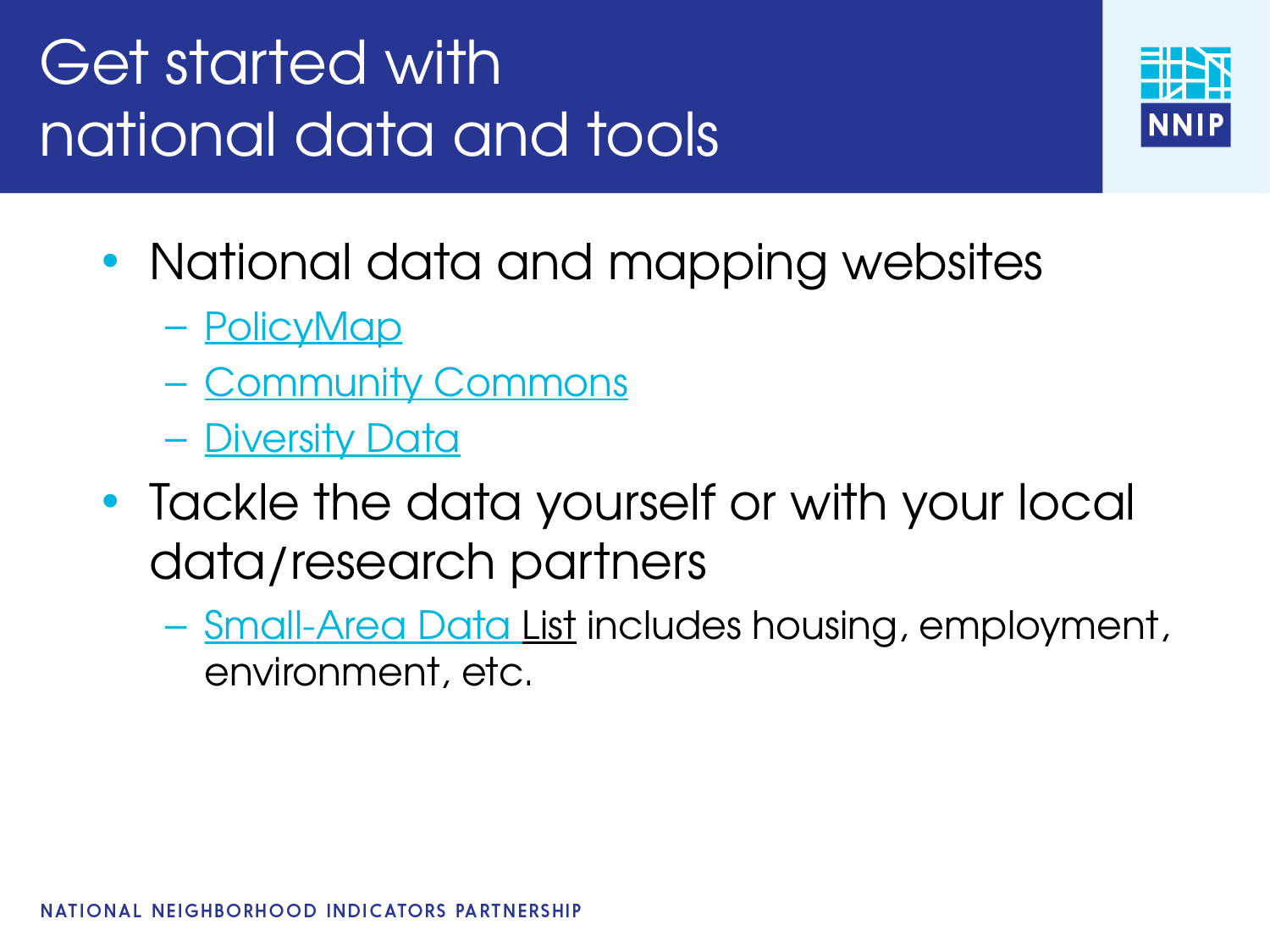

# Get started with national data and tools
National data and mapping websites
PolicyMap
Community Commons
Diversity Data
Tackle the data yourself or with your local data/research partners
Small-Area Data List includes housing, employment, environment, etc.